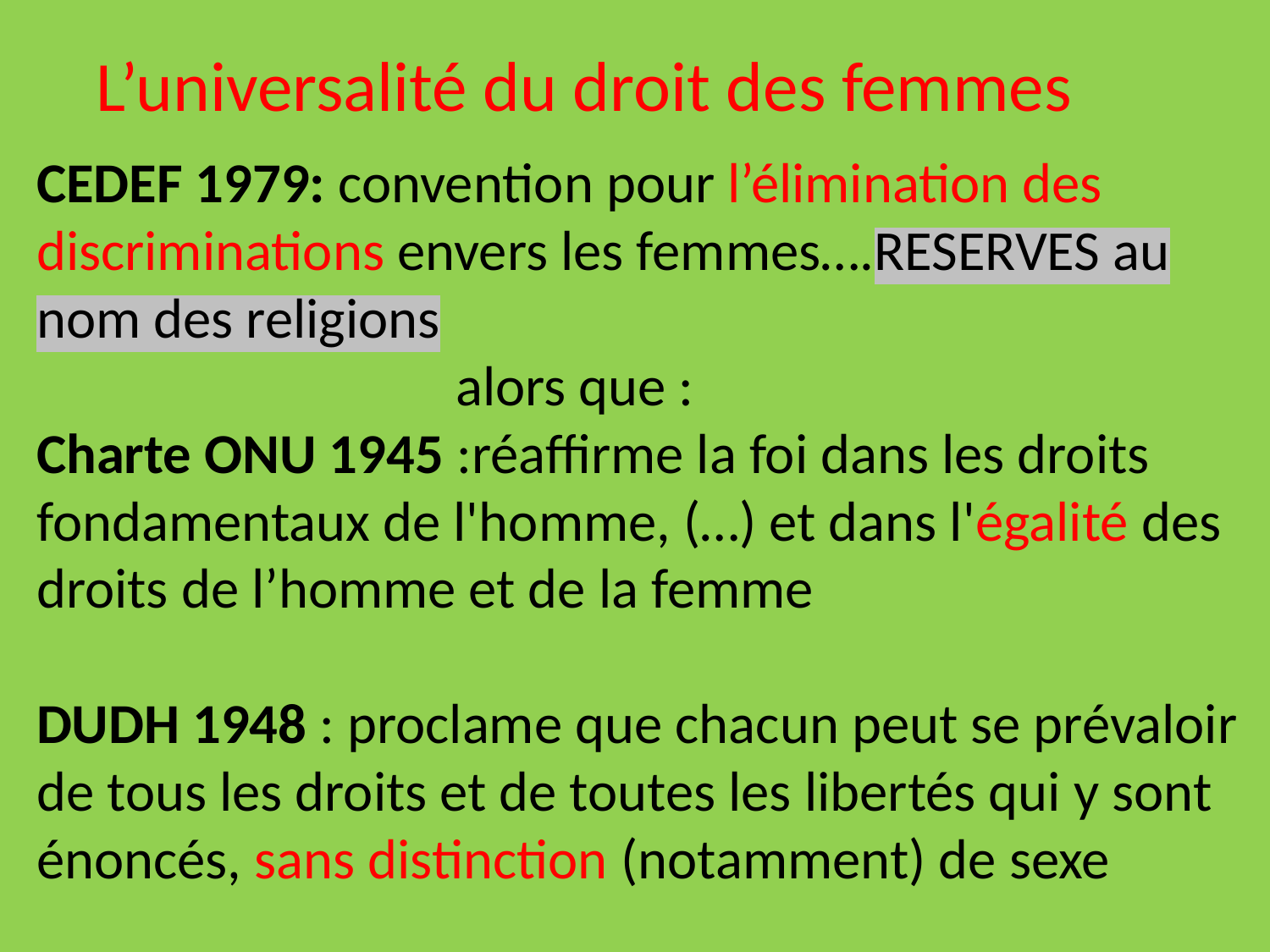

L’universalité du droit des femmes
CEDEF 1979: convention pour l’élimination des discriminations envers les femmes….RESERVES au nom des religions
                                 alors que :
Charte ONU 1945 :réaffirme la foi dans les droits fondamentaux de l'homme, (…) et dans l'égalité des droits de l’homme et de la femme

DUDH 1948 : proclame que chacun peut se prévaloir de tous les droits et de toutes les libertés qui y sont énoncés, sans distinction (notamment) de sexe